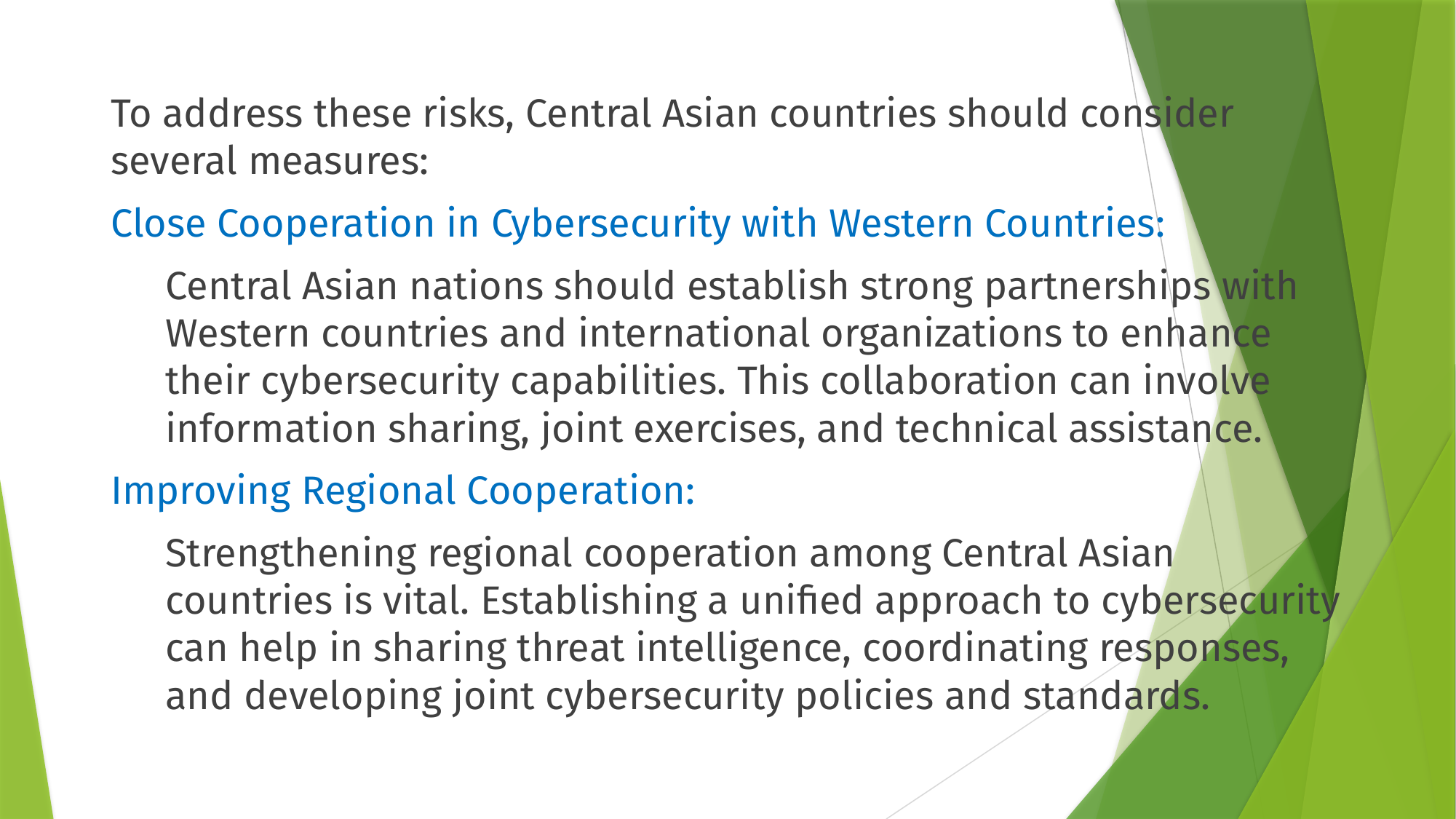

To address these risks, Central Asian countries should consider several measures:
Close Cooperation in Cybersecurity with Western Countries:
Central Asian nations should establish strong partnerships with Western countries and international organizations to enhance their cybersecurity capabilities. This collaboration can involve information sharing, joint exercises, and technical assistance.
Improving Regional Cooperation:
Strengthening regional cooperation among Central Asian countries is vital. Establishing a unified approach to cybersecurity can help in sharing threat intelligence, coordinating responses, and developing joint cybersecurity policies and standards.